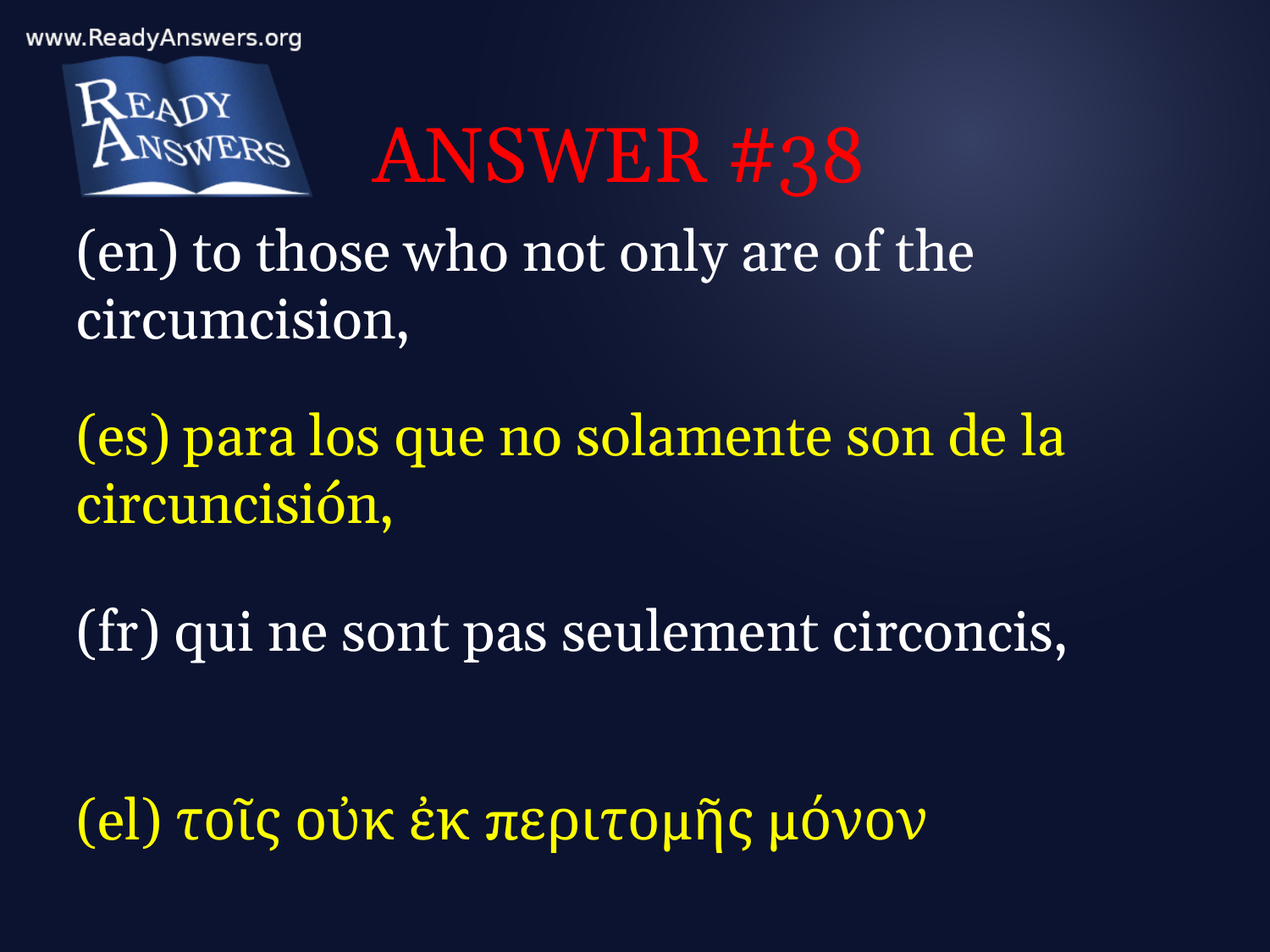

# ANSWER #38
(en) to those who not only are of the circumcision,
(es) para los que no solamente son de la circuncisión,
(fr) qui ne sont pas seulement circoncis,
(el) τοῖς οὐκ ἐκ περιτομῆς μόνον